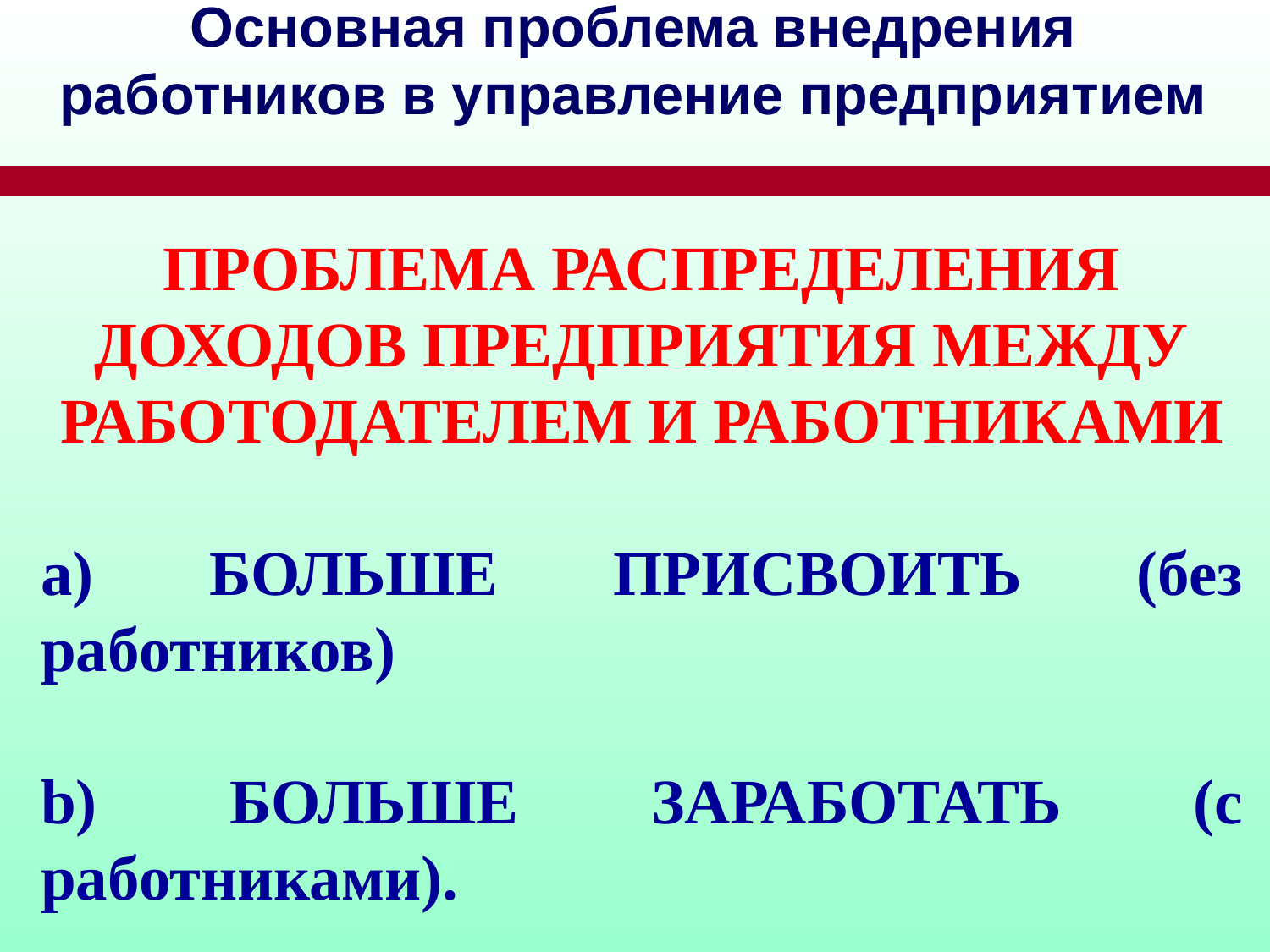

# Основная проблема внедрения работников в управление предприятием

ПРОБЛЕМА РАСПРЕДЕЛЕНИЯ ДОХОДОВ ПРЕДПРИЯТИЯ МЕЖДУ РАБОТОДАТЕЛЕМ И РАБОТНИКАМИ

a) БОЛЬШЕ ПРИСВОИТЬ (без работников)

b) БОЛЬШЕ ЗАРАБОТАТЬ (с работниками).